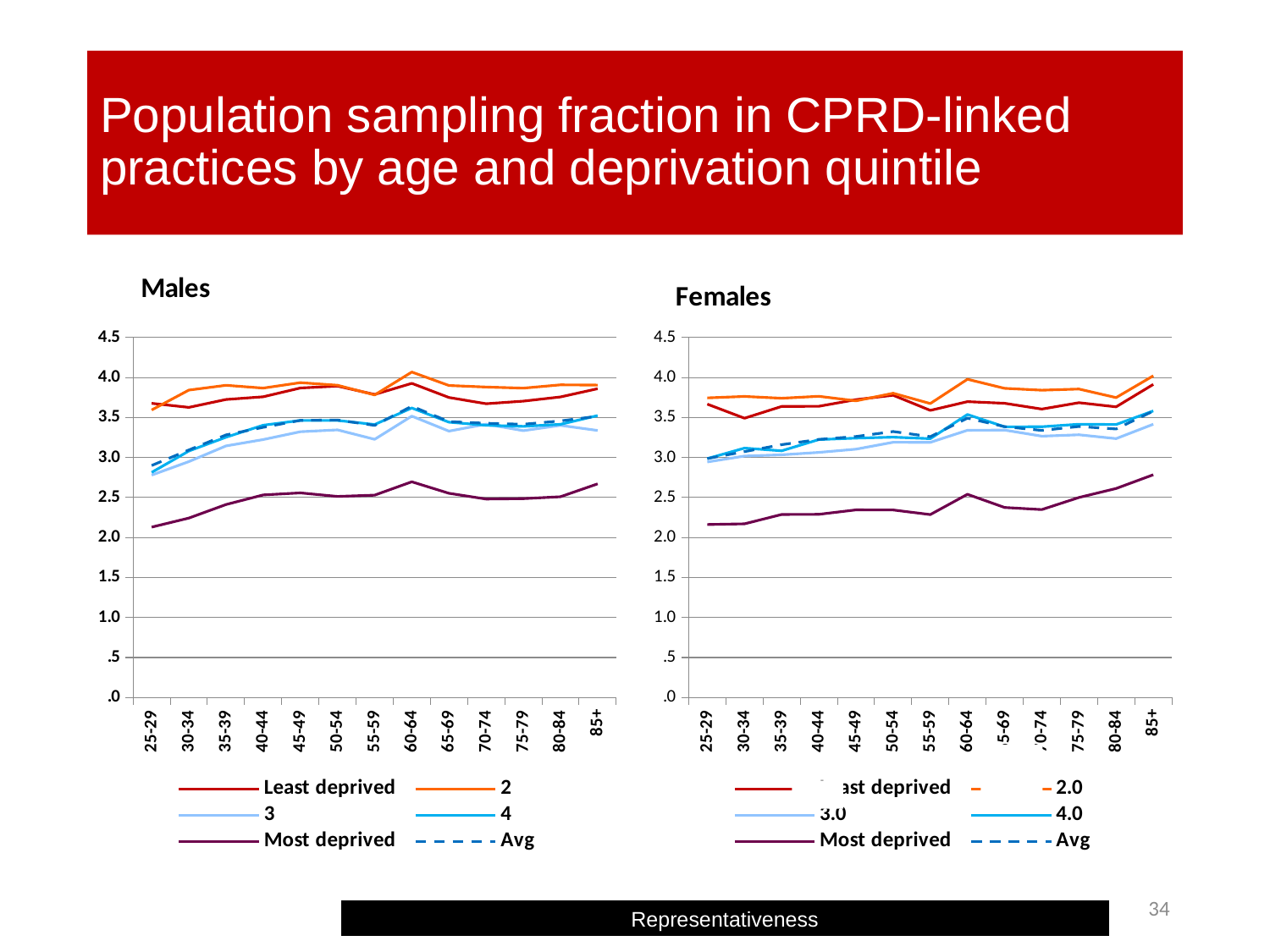

# Population sampling fraction in CPRD-linked practices by age and deprivation quintile

### Chart: Males

| Category | Least deprived | 2 | 3 | 4 | Most deprived  | Avg |
|---|---|---|---|---|---|---|
| 25-29 | 3.677703723818157 | 3.594366176681511 | 2.780741556336131 | 2.814440358527617 | 2.1306247992915606 | 2.900812874142992 |
| 30-34 | 3.627213441169745 | 3.842948133593307 | 2.9492689656301727 | 3.0818330258786837 | 2.2436377837360615 | 3.0950462528247322 |
| 35-39 | 3.725969149897441 | 3.902930717605264 | 3.1452680654286387 | 3.254365992317934 | 2.412924265289915 | 3.282639662713154 |
| 40-44 | 3.7597621765601197 | 3.8683640351268878 | 3.224618141451215 | 3.4042539771549403 | 2.532823007492395 | 3.377954268734949 |
| 45-49 | 3.8695724853151967 | 3.936251144623707 | 3.3229562263494037 | 3.464243769690979 | 2.5580158500481667 | 3.464657658284708 |
| 50-54 | 3.8934609555633477 | 3.9039794990120043 | 3.3461428658967227 | 3.4640894724134625 | 2.5140308086553897 | 3.46883457985278 |
| 55-59 | 3.788829012961406 | 3.7823661121142673 | 3.227859176688948 | 3.412733435868067 | 2.53041764295989 | 3.4024622643613838 |
| 60-64 | 3.927743755871362 | 4.06865883564768 | 3.517532297883941 | 3.6197423316436153 | 2.6972298575592575 | 3.6412225765845276 |
| 65-69 | 3.750718067072943 | 3.900916201436268 | 3.330101817385595 | 3.4422423794740356 | 2.553517967223062 | 3.4494778477177594 |
| 70-74 | 3.6726543588246736 | 3.8813637704925963 | 3.417135448585569 | 3.4035464298702833 | 2.481313102258018 | 3.428208426955892 |
| 75-79 | 3.705284296434349 | 3.86732814303248 | 3.3357456735563815 | 3.3893896047542387 | 2.4862170687414404 | 3.4157599896878375 |
| 80-84 | 3.757804830607699 | 3.9089992905187505 | 3.402228692393784 | 3.415114833986458 | 2.51008328679967 | 3.4575520350426143 |
| 85+ | 3.860393748430704 | 3.9056917065556758 | 3.3384375474706682 | 3.5248194933666266 | 2.671372542234495 | 3.516726041046099 |

### Chart: Females

| Category | Least deprived | 2.0 | 3.0 | 4.0 | Most deprived  | Avg |
|---|---|---|---|---|---|---|
| 25-29 | 3.66741008109128 | 3.7457078722458292 | 2.9447306976897742 | 2.9868532178068863 | 2.163016765640142 | 2.9874403811231747 |
| 30-34 | 3.4914245059452154 | 3.763649594307171 | 3.0187195972435648 | 3.1179975701717004 | 2.1717273208143815 | 3.074076257183469 |
| 35-39 | 3.6390998926992597 | 3.741131011473008 | 3.0340844630990387 | 3.0841801739130434 | 2.288275388111263 | 3.1609160465755743 |
| 40-44 | 3.6408575181487275 | 3.765860563067361 | 3.064149160783438 | 3.224912586734211 | 2.2901096540797607 | 3.2266102910733494 |
| 45-49 | 3.723709096009 | 3.708598395439134 | 3.104589117421425 | 3.2431700542766846 | 2.3457479180146237 | 3.262611345969766 |
| 50-54 | 3.7788176987603537 | 3.803880048042249 | 3.191263963488346 | 3.2548916401155212 | 2.3447310751533412 | 3.325041355863302 |
| 55-59 | 3.5894108470336445 | 3.675351219179759 | 3.1896193743533745 | 3.235813478687229 | 2.287366809553975 | 3.260929594180565 |
| 60-64 | 3.698774006538009 | 3.9785061532785457 | 3.341129407138939 | 3.5382592104227877 | 2.541071903598308 | 3.4926743491261907 |
| 65-69 | 3.678049387186083 | 3.865042742744276 | 3.3433800428455047 | 3.3839928428544384 | 2.3758158662228865 | 3.3864407148462443 |
| 70-74 | 3.605567206164009 | 3.841773229220893 | 3.2672668491812003 | 3.3850525507584597 | 2.3498342308657905 | 3.3391865211847507 |
| 75-79 | 3.685681181021385 | 3.856573222753517 | 3.2844540410455423 | 3.416415119915034 | 2.5009245766164296 | 3.3881977229809896 |
| 80-84 | 3.633656431800547 | 3.749383954140357 | 3.236862978293276 | 3.4126795660571987 | 2.6134383193115407 | 3.3574531807822567 |
| 85+ | 3.9141173551282633 | 4.0219533152167415 | 3.4163289415180773 | 3.5828581334086955 | 2.7848353222637057 | 3.580834845888019 |
34
Representativeness